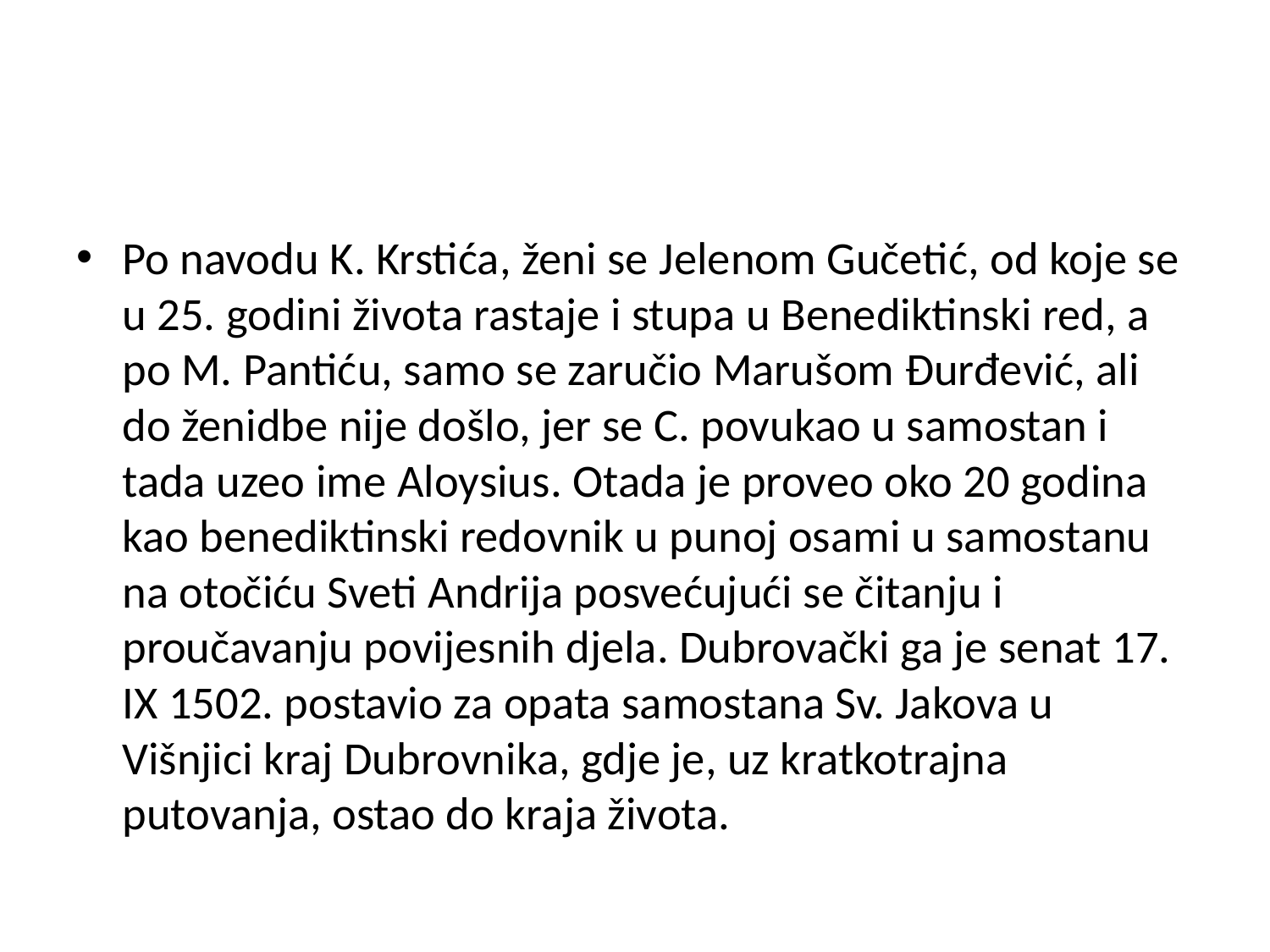

#
Po navodu K. Krstića, ženi se Jelenom Gučetić, od koje se u 25. godini života rastaje i stupa u Benediktinski red, a po M. Pantiću, samo se zaručio Marušom Đurđević, ali do ženidbe nije došlo, jer se C. povukao u samostan i tada uzeo ime Aloysius. Otada je proveo oko 20 godina kao benediktinski redovnik u punoj osami u samostanu na otočiću Sveti Andrija posvećujući se čitanju i proučavanju povijesnih djela. Dubrovački ga je senat 17. IX 1502. postavio za opata samostana Sv. Jakova u Višnjici kraj Dubrovnika, gdje je, uz kratkotrajna putovanja, ostao do kraja života.